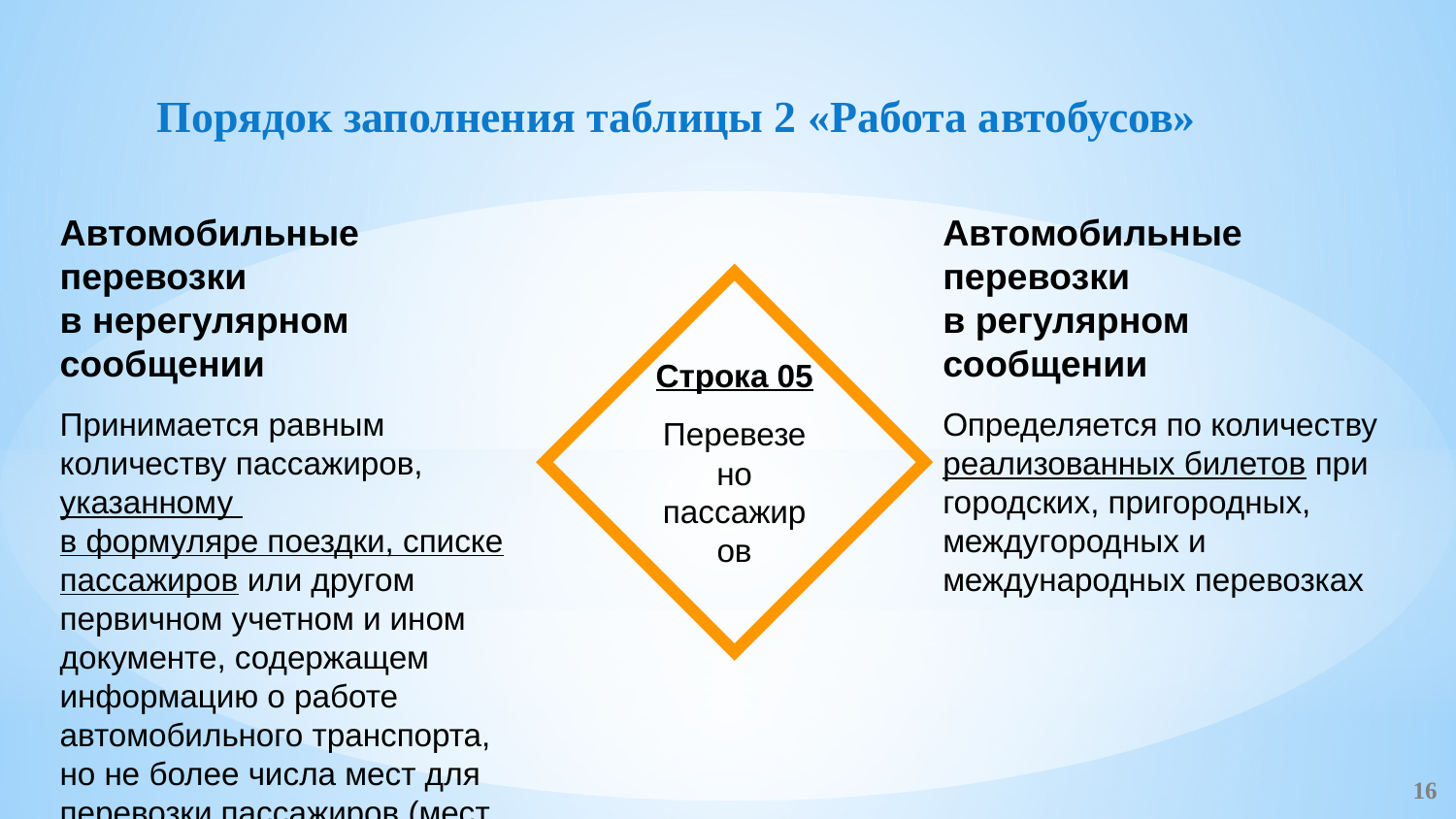

# Порядок заполнения таблицы 2 «Работа автобусов»
Автомобильные перевозки
в нерегулярном сообщении
Принимается равным количеству пассажиров, указанному
в формуляре поездки, списке пассажиров или другом первичном учетном и ином документе, содержащем информацию о работе автомобильного транспорта, но не более числа мест для перевозки пассажиров (мест для сидения и мест для пассажиров в колясках)
Автомобильные перевозки
в регулярном сообщении
Определяется по количеству реализованных билетов при городских, пригородных, междугородных и международных перевозках
Строка 05
Перевезено пассажиров
16